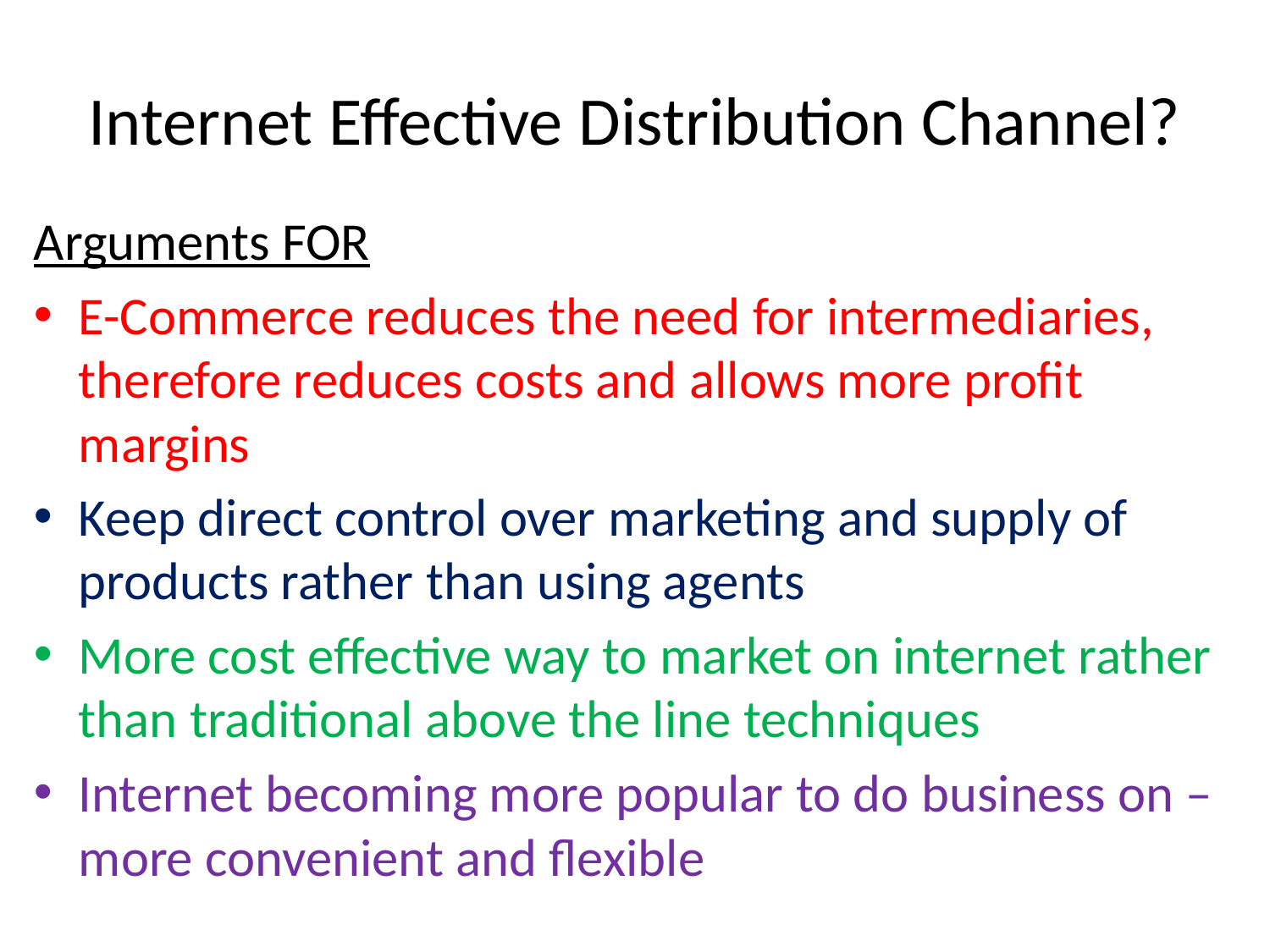

# Internet Effective Distribution Channel?
Arguments FOR
E-Commerce reduces the need for intermediaries, therefore reduces costs and allows more profit margins
Keep direct control over marketing and supply of products rather than using agents
More cost effective way to market on internet rather than traditional above the line techniques
Internet becoming more popular to do business on – more convenient and flexible